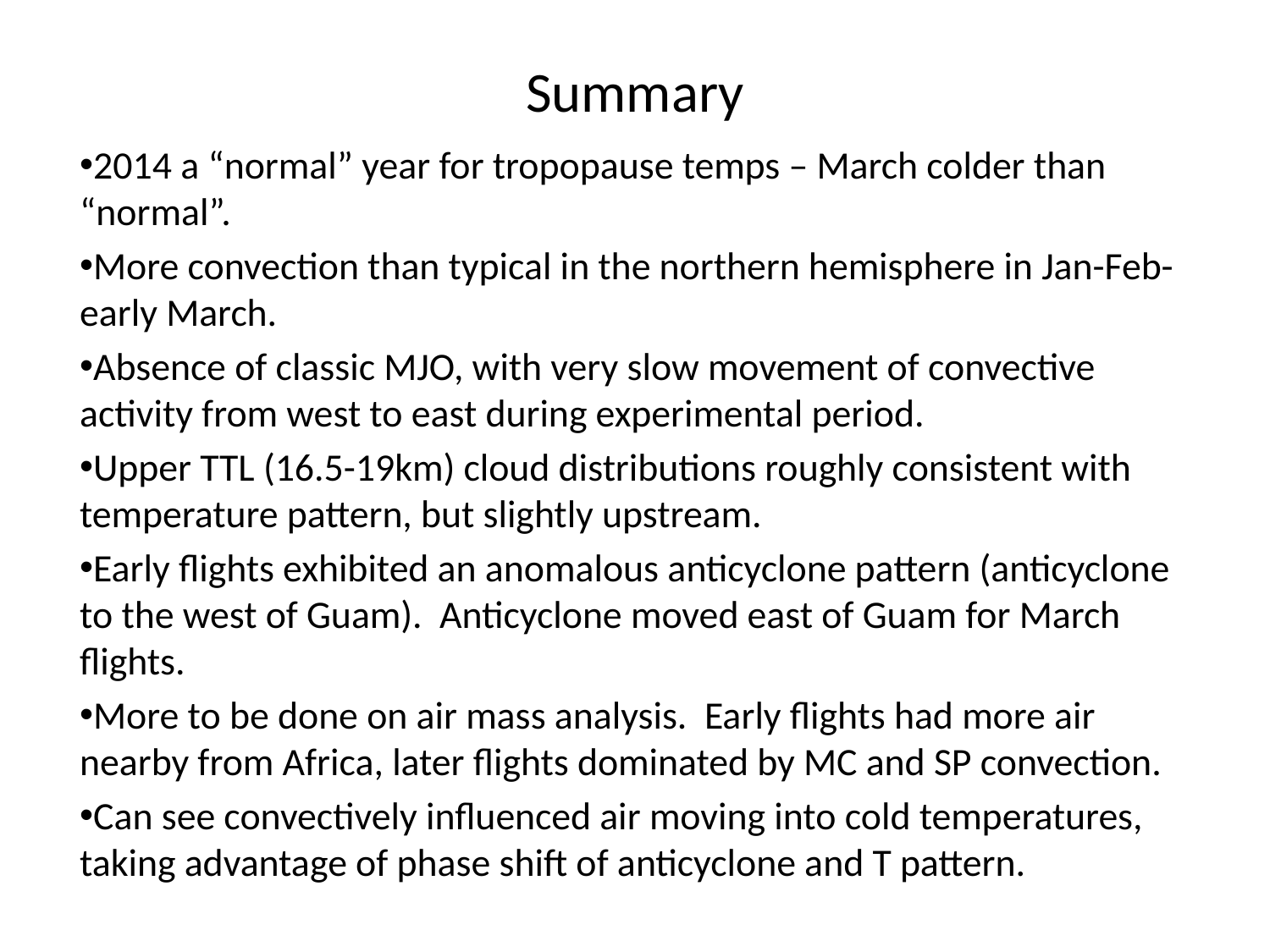

# Summary
2014 a “normal” year for tropopause temps – March colder than “normal”.
More convection than typical in the northern hemisphere in Jan-Feb-early March.
Absence of classic MJO, with very slow movement of convective activity from west to east during experimental period.
Upper TTL (16.5-19km) cloud distributions roughly consistent with temperature pattern, but slightly upstream.
Early flights exhibited an anomalous anticyclone pattern (anticyclone to the west of Guam).  Anticyclone moved east of Guam for March flights.
More to be done on air mass analysis.  Early flights had more air nearby from Africa, later flights dominated by MC and SP convection.
Can see convectively influenced air moving into cold temperatures, taking advantage of phase shift of anticyclone and T pattern.